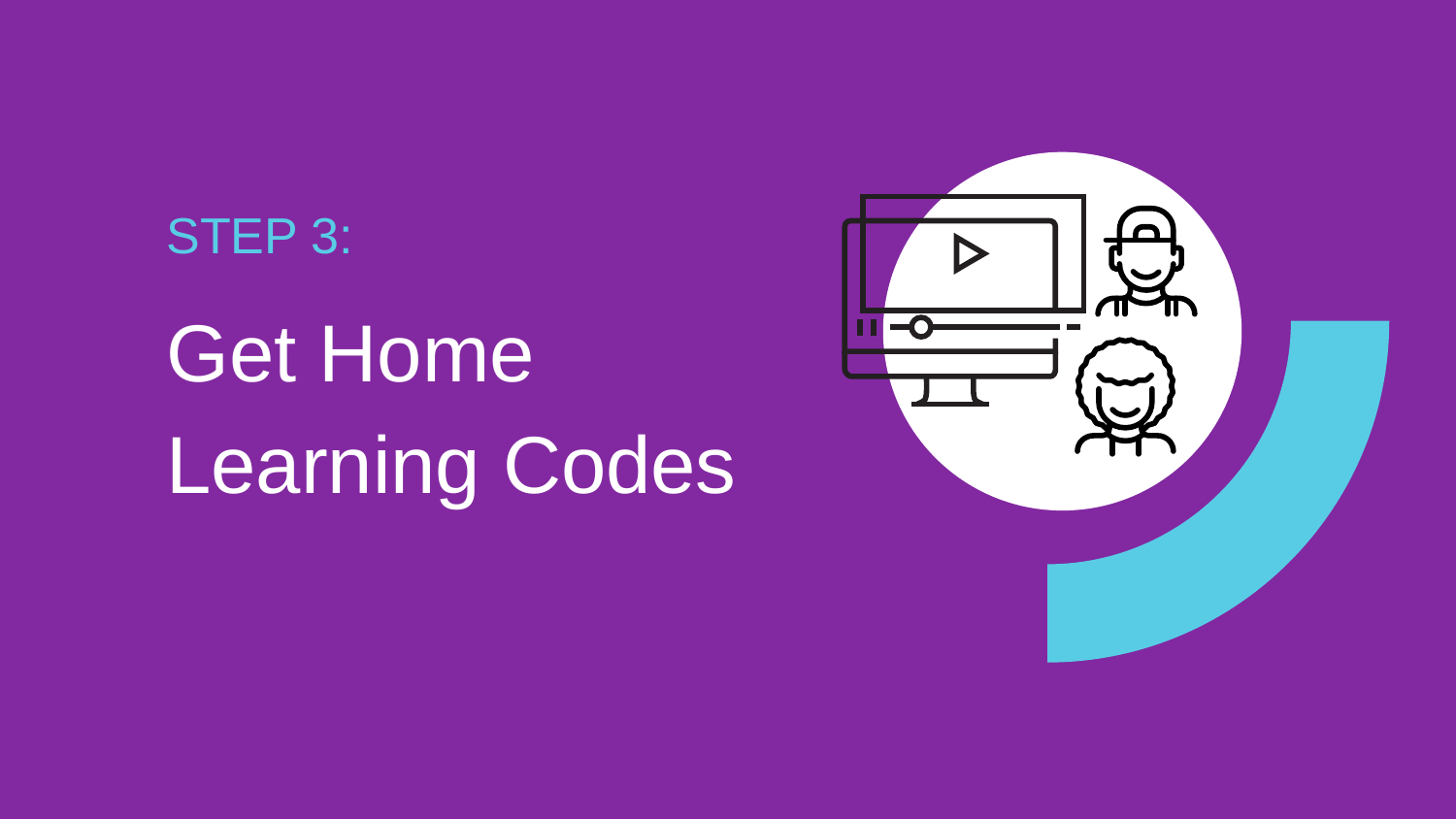

# STEP 3:
Get Home Learning Codes